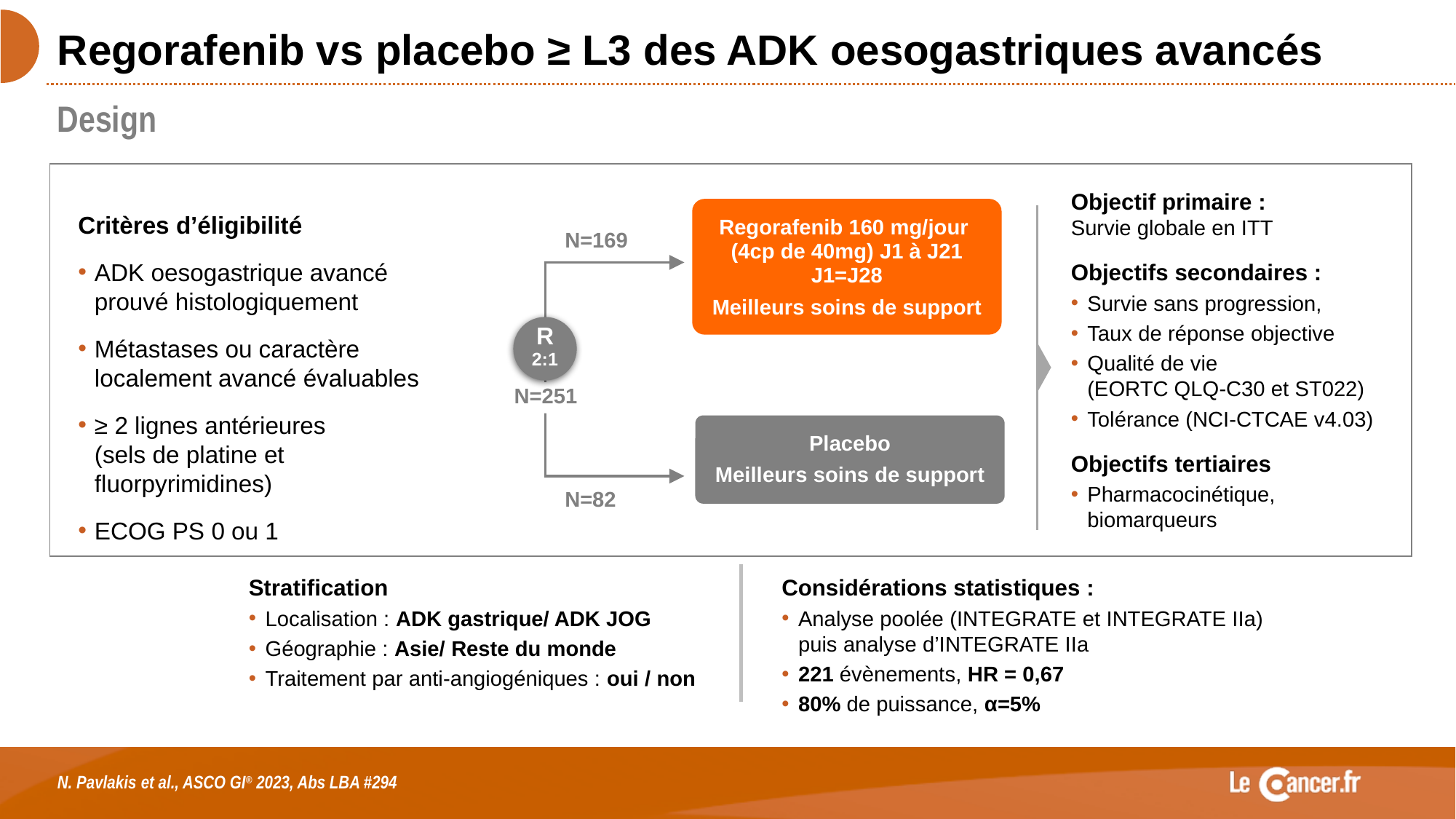

# Regorafenib vs placebo ≥ L3 des ADK oesogastriques avancés
Design

Objectif primaire :
Survie globale en ITT
Objectifs secondaires :
Survie sans progression,
Taux de réponse objective
Qualité de vie
(EORTC QLQ-C30 et ST022)
Tolérance (NCI-CTCAE v4.03)
Objectifs tertiaires
Pharmacocinétique, biomarqueurs
Regorafenib 160 mg/jour
(4cp de 40mg) J1 à J21
J1=J28
Meilleurs soins de support
Critères d’éligibilité
ADK oesogastrique avancé prouvé histologiquement
Métastases ou caractère localement avancé évaluables
≥ 2 lignes antérieures
(sels de platine et fluorpyrimidines)
ECOG PS 0 ou 1

N=169

R
2:1
N=251
Placebo
Meilleurs soins de support
N=82
Stratification
Localisation : ADK gastrique/ ADK JOG
Géographie : Asie/ Reste du monde
Traitement par anti-angiogéniques : oui / non

Considérations statistiques :
Analyse poolée (INTEGRATE et INTEGRATE IIa)
puis analyse d’INTEGRATE IIa
221 évènements, HR = 0,67
80% de puissance, α=5%
N. Pavlakis et al., ASCO GI® 2023, Abs LBA #294